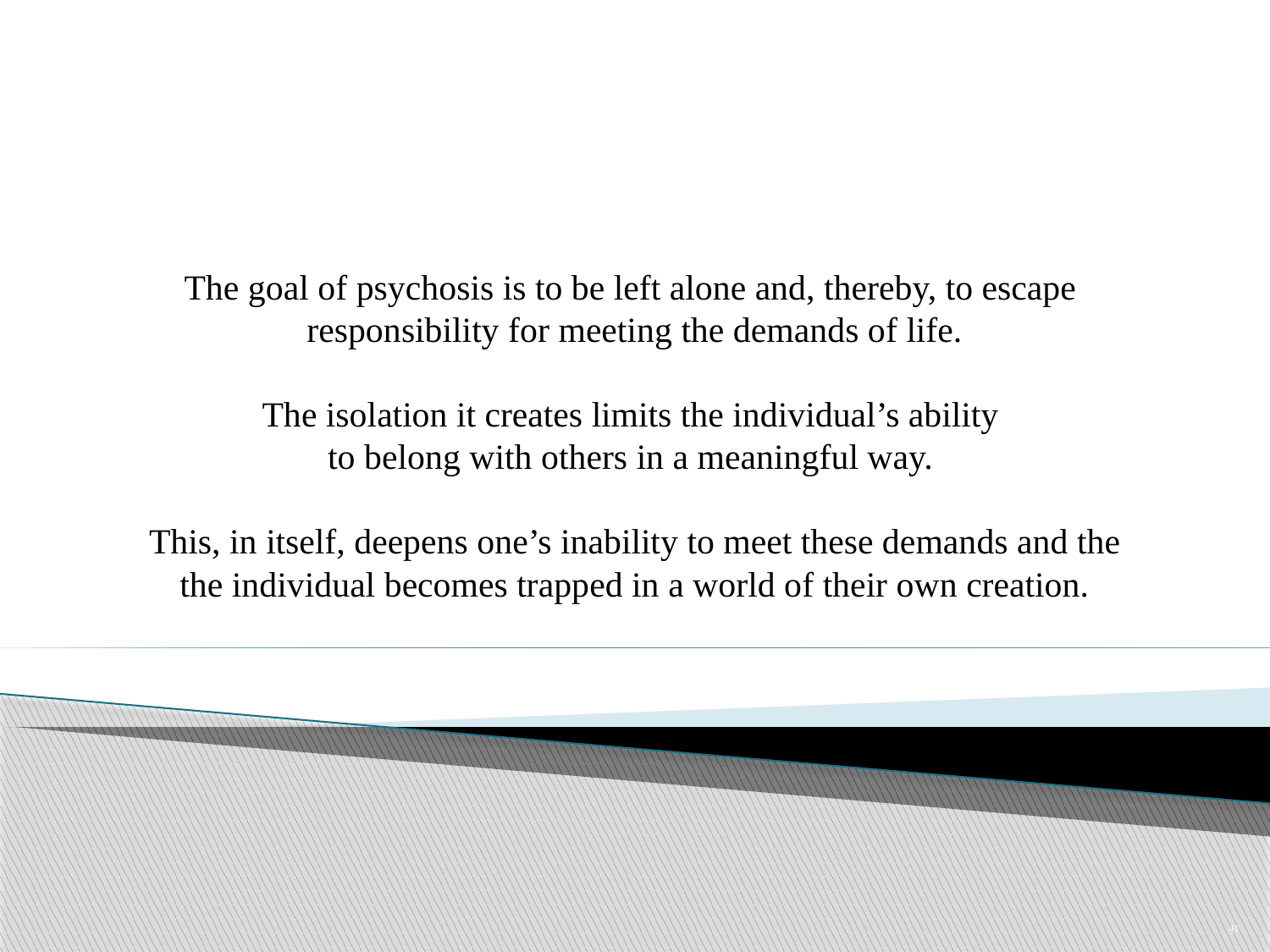

# The goal of psychosis is to be left alone and, thereby, to escape responsibility for meeting the demands of life. The isolation it creates limits the individual’s ability to belong with others in a meaningful way. This, in itself, deepens one’s inability to meet these demands and the the individual becomes trapped in a world of their own creation.
41